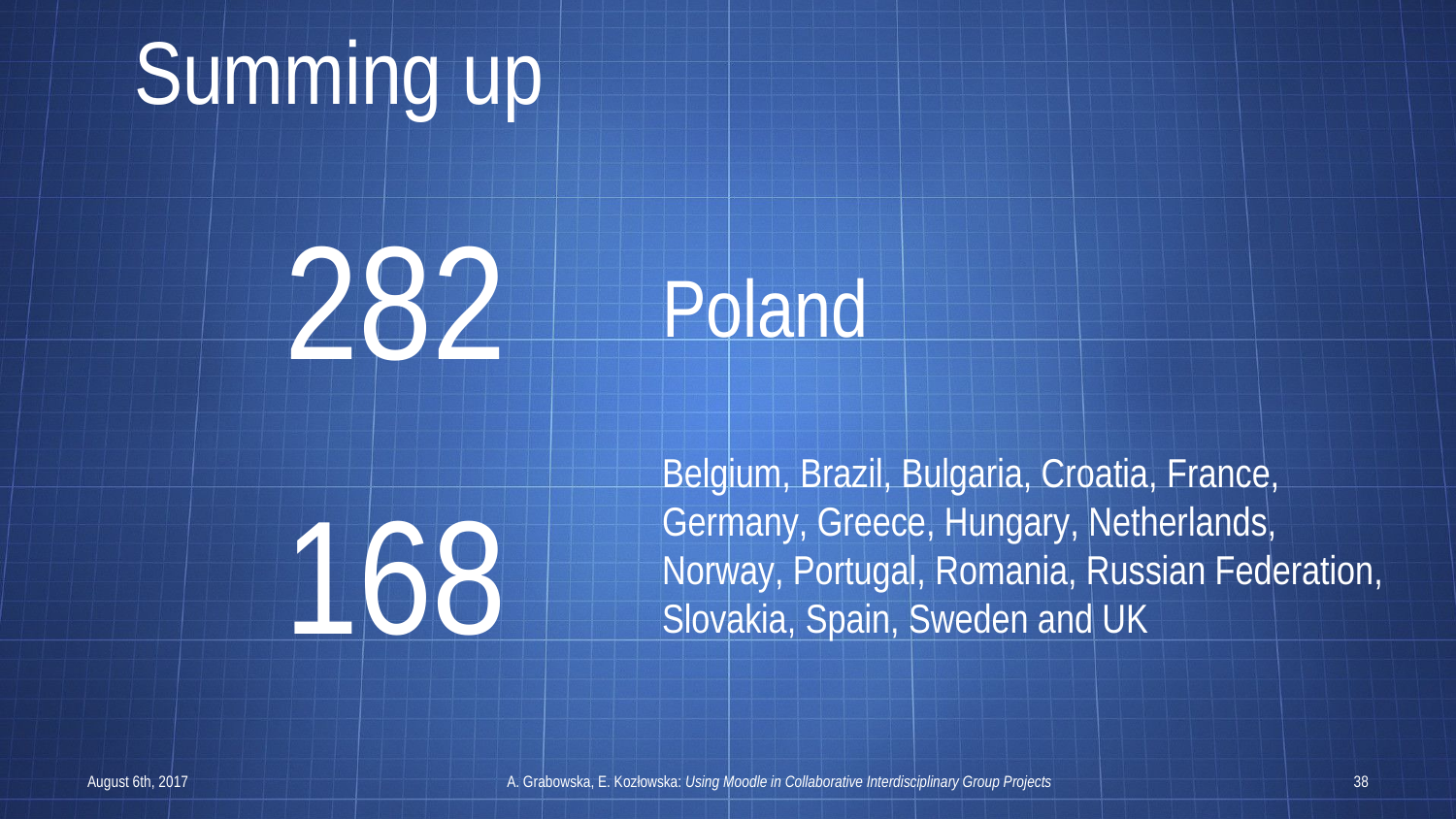

Summing up
# 282
Poland
168
Belgium, Brazil, Bulgaria, Croatia, France, Germany, Greece, Hungary, Netherlands, Norway, Portugal, Romania, Russian Federation, Slovakia, Spain, Sweden and UK
August 6th, 2017
A. Grabowska, E. Kozłowska: Using Moodle in Collaborative Interdisciplinary Group Projects
38